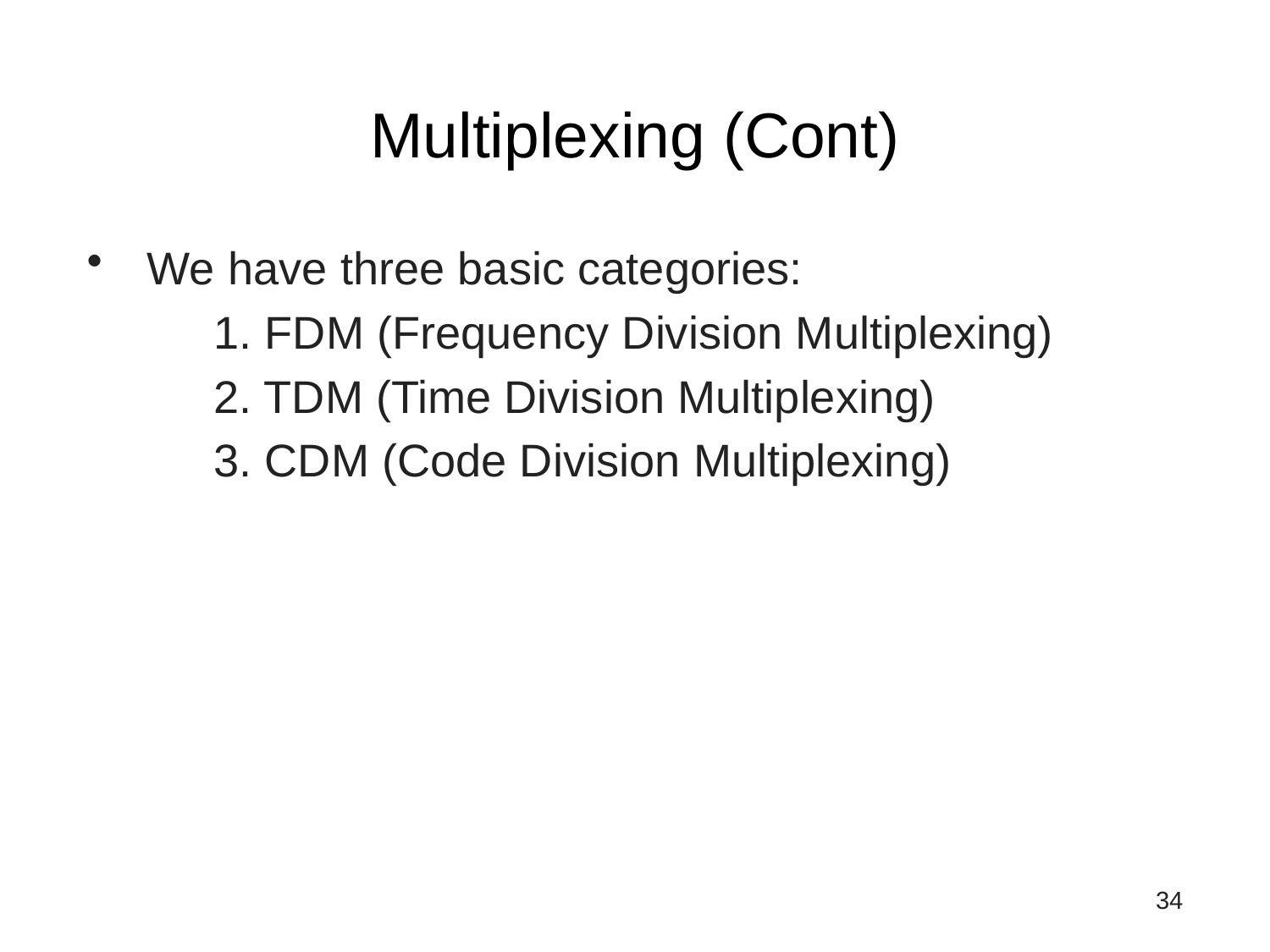

# Multiplexing (Cont)
 We have three basic categories:
	1. FDM (Frequency Division Multiplexing)
	2. TDM (Time Division Multiplexing)
	3. CDM (Code Division Multiplexing)

34